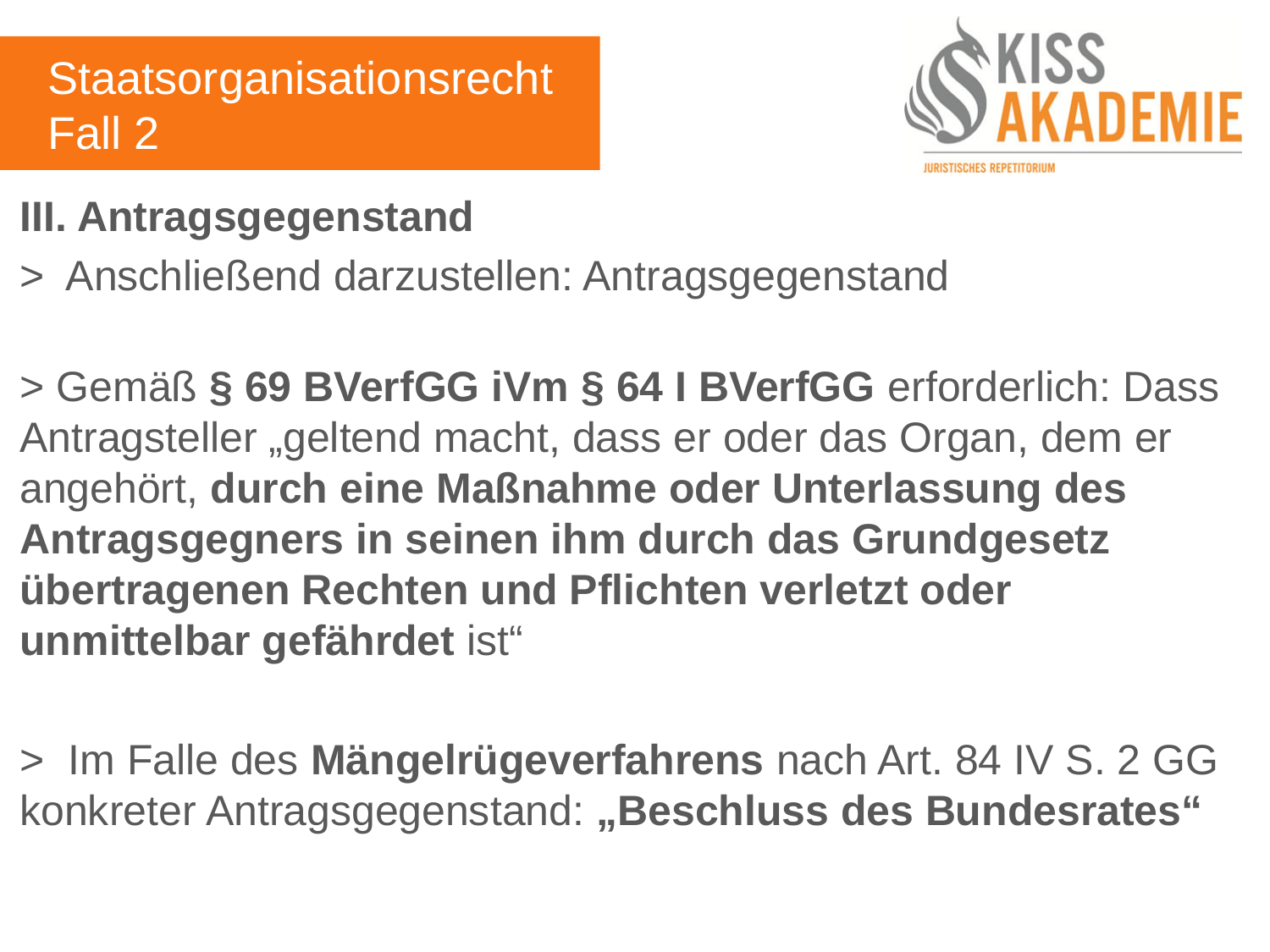

Staatsorganisationsrecht
Fall 2
III. Antragsgegenstand
>  Anschließend darzustellen: Antragsgegenstand
> Gemäß § 69 BVerfGG iVm § 64 I BVerfGG erforderlich: Dass Antragsteller „geltend macht, dass er oder das Organ, dem er angehört, durch eine Maßnahme oder Unterlassung des Antragsgegners in seinen ihm durch das Grundgesetz übertragenen Rechten und Pflichten verletzt oder unmittelbar gefährdet ist“

>  Im Falle des Mängelrügeverfahrens nach Art. 84 IV S. 2 GG konkreter Antragsgegenstand: „Beschluss des Bundesrates“